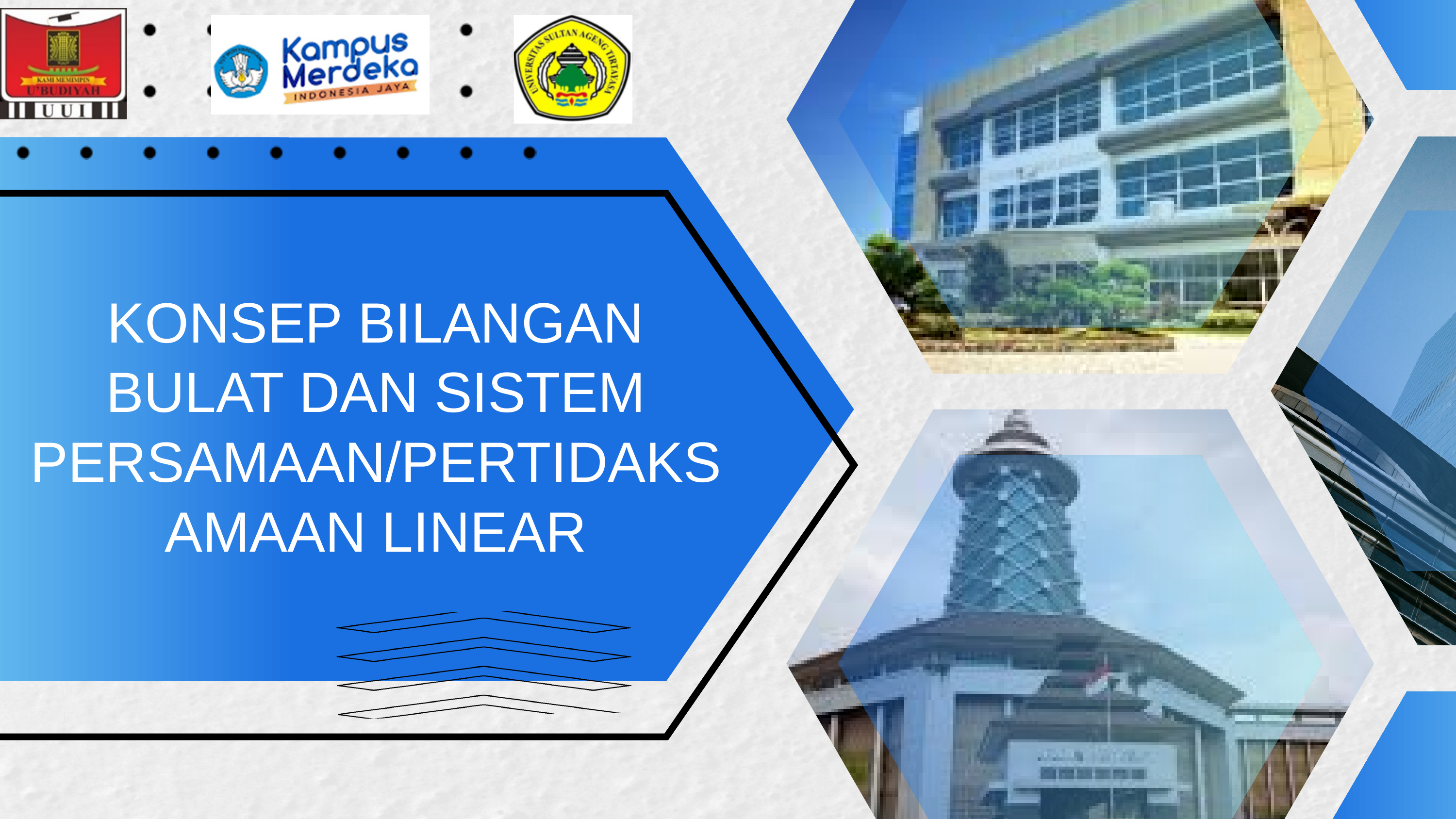

KONSEP BILANGAN BULAT DAN SISTEM PERSAMAAN/PERTIDAKSAMAAN LINEAR